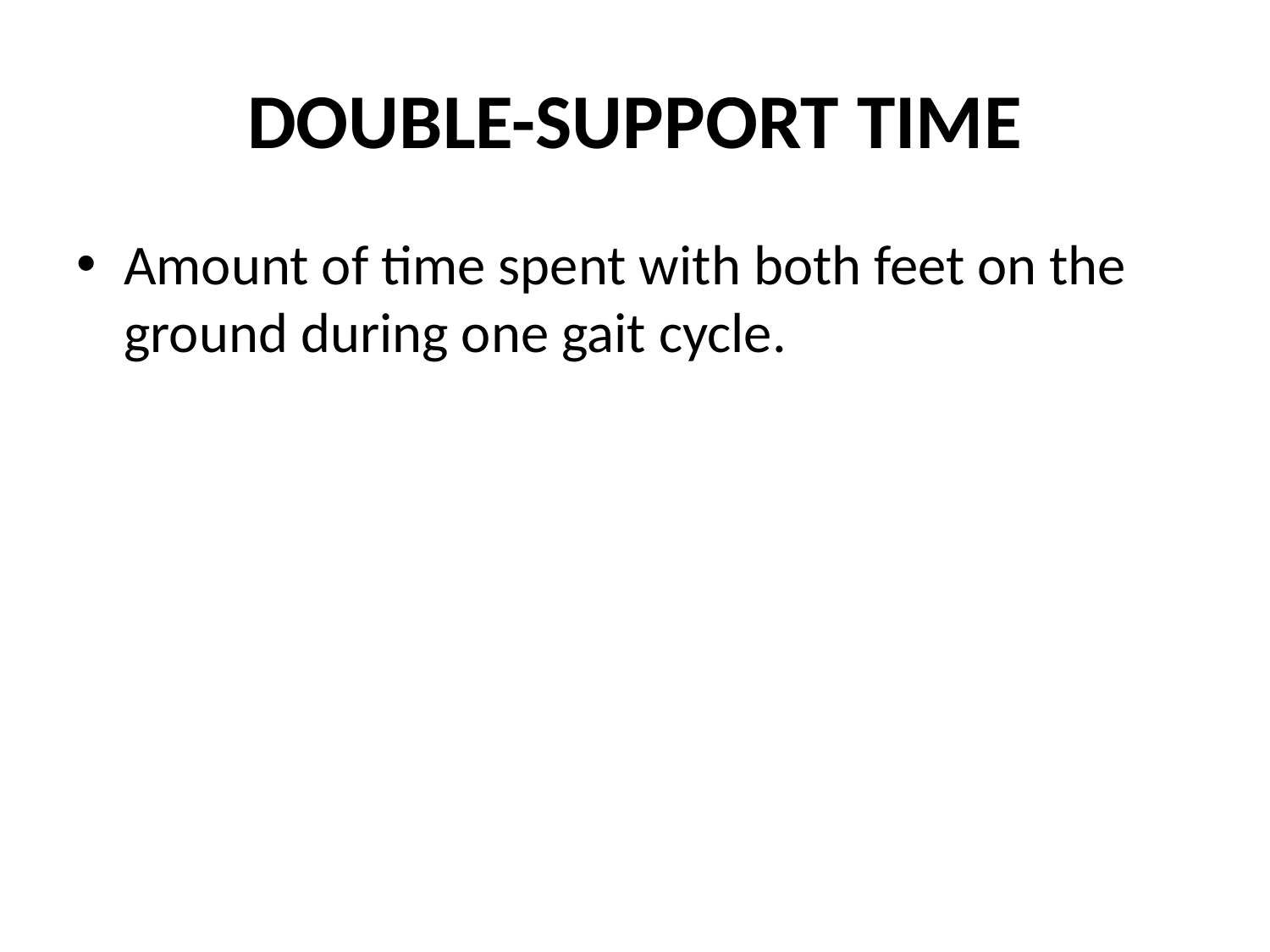

# DOUBLE-SUPPORT TIME
Amount of time spent with both feet on the ground during one gait cycle.